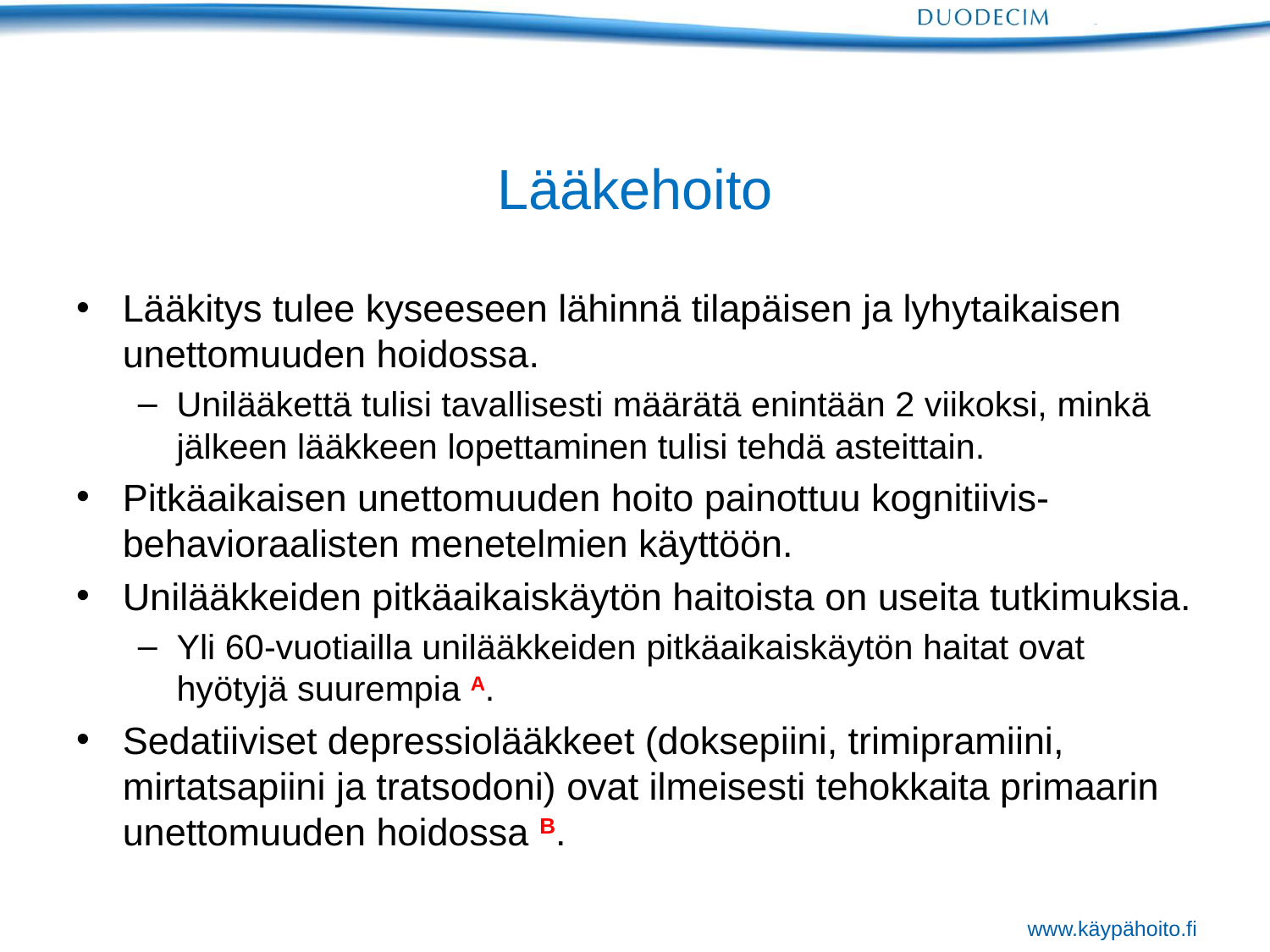

# Lääkehoito
Lääkitys tulee kyseeseen lähinnä tilapäisen ja lyhytaikaisen unettomuuden hoidossa.
Unilääkettä tulisi tavallisesti määrätä enintään 2 viikoksi, minkä jälkeen lääkkeen lopettaminen tulisi tehdä asteittain.
Pitkäaikaisen unettomuuden hoito painottuu kognitiivis-behavioraalisten menetelmien käyttöön.
Unilääkkeiden pitkäaikaiskäytön haitoista on useita tutkimuksia.
Yli 60-vuotiailla unilääkkeiden pitkäaikaiskäytön haitat ovat hyötyjä suurempia A.
Sedatiiviset depressiolääkkeet (doksepiini, trimipramiini, mirtatsapiini ja tratsodoni) ovat ilmeisesti tehokkaita primaarin unettomuuden hoidossa B.